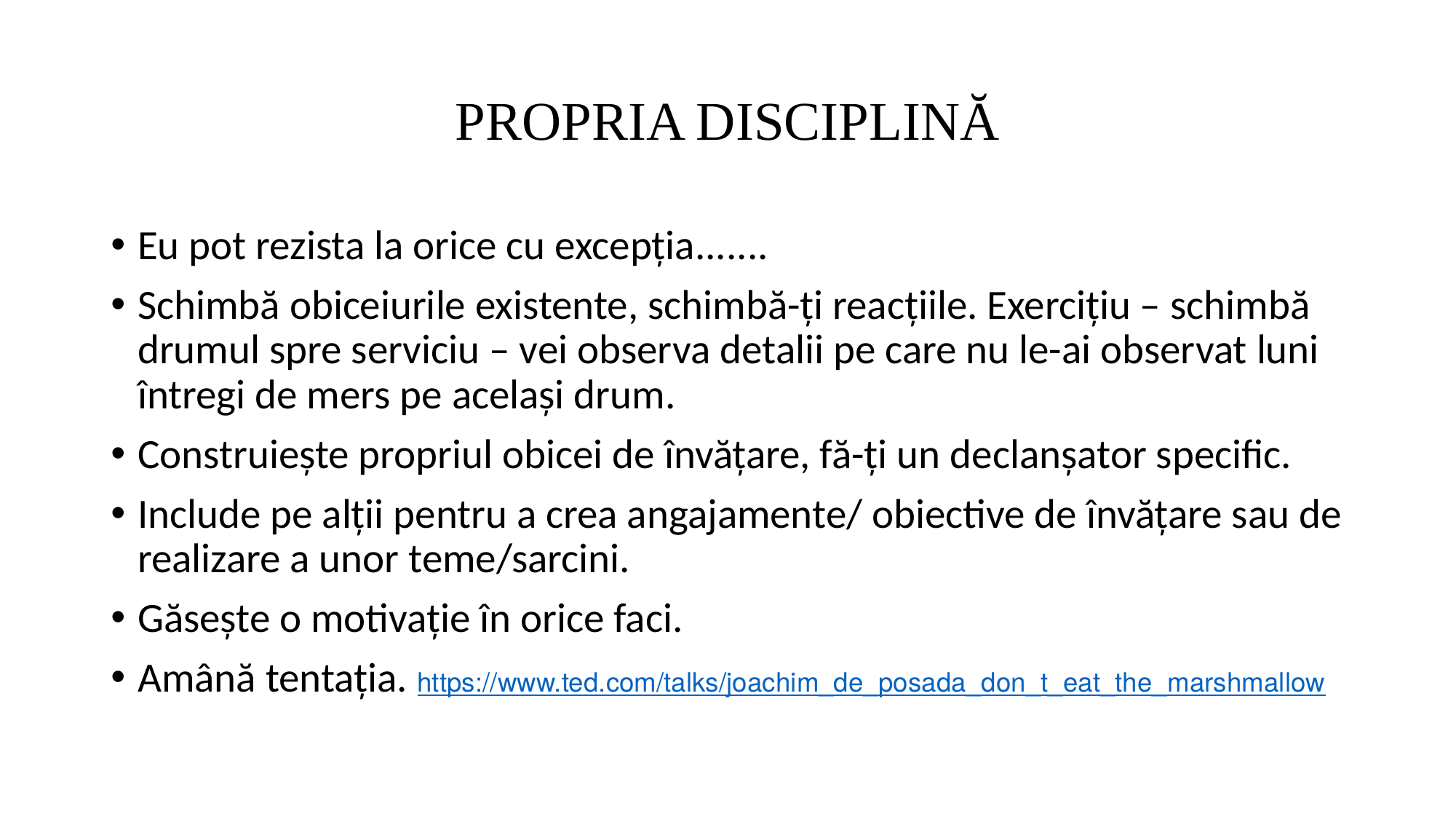

# PROPRIA DISCIPLINĂ
Eu pot rezista la orice cu excepția.......
Schimbă obiceiurile existente, schimbă-ți reacțiile. Exercițiu – schimbă drumul spre serviciu – vei observa detalii pe care nu le-ai observat luni întregi de mers pe același drum.
Construiește propriul obicei de învățare, fă-ți un declanșator specific.
Include pe alții pentru a crea angajamente/ obiective de învățare sau de realizare a unor teme/sarcini.
Găsește o motivație în orice faci.
Amână tentația. https://www.ted.com/talks/joachim_de_posada_don_t_eat_the_marshmallow